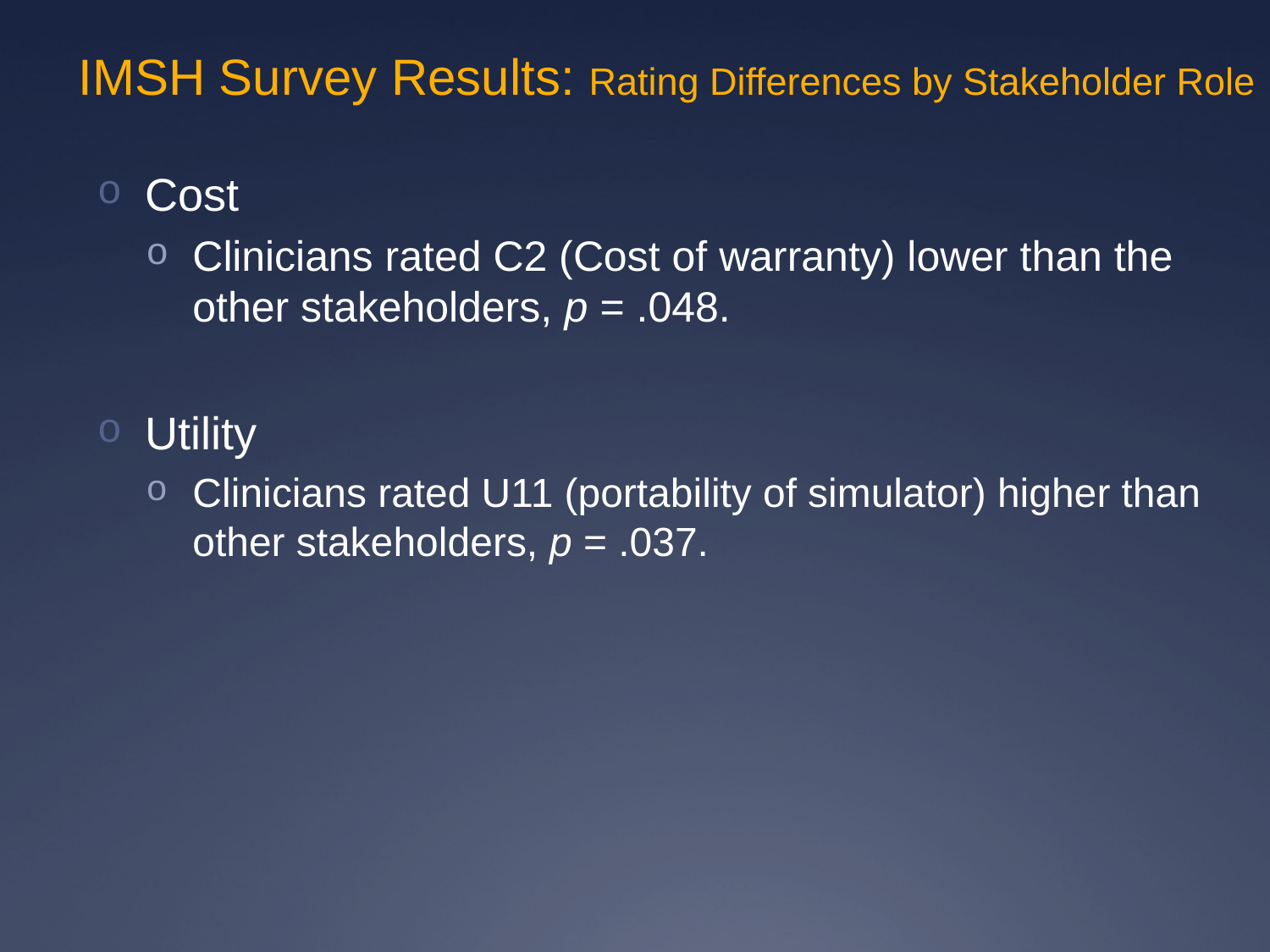

# IMSH Survey Results: Rating Differences by Stakeholder Role
Cost
Clinicians rated C2 (Cost of warranty) lower than the other stakeholders, p = .048.

Utility
Clinicians rated U11 (portability of simulator) higher than other stakeholders, p = .037.